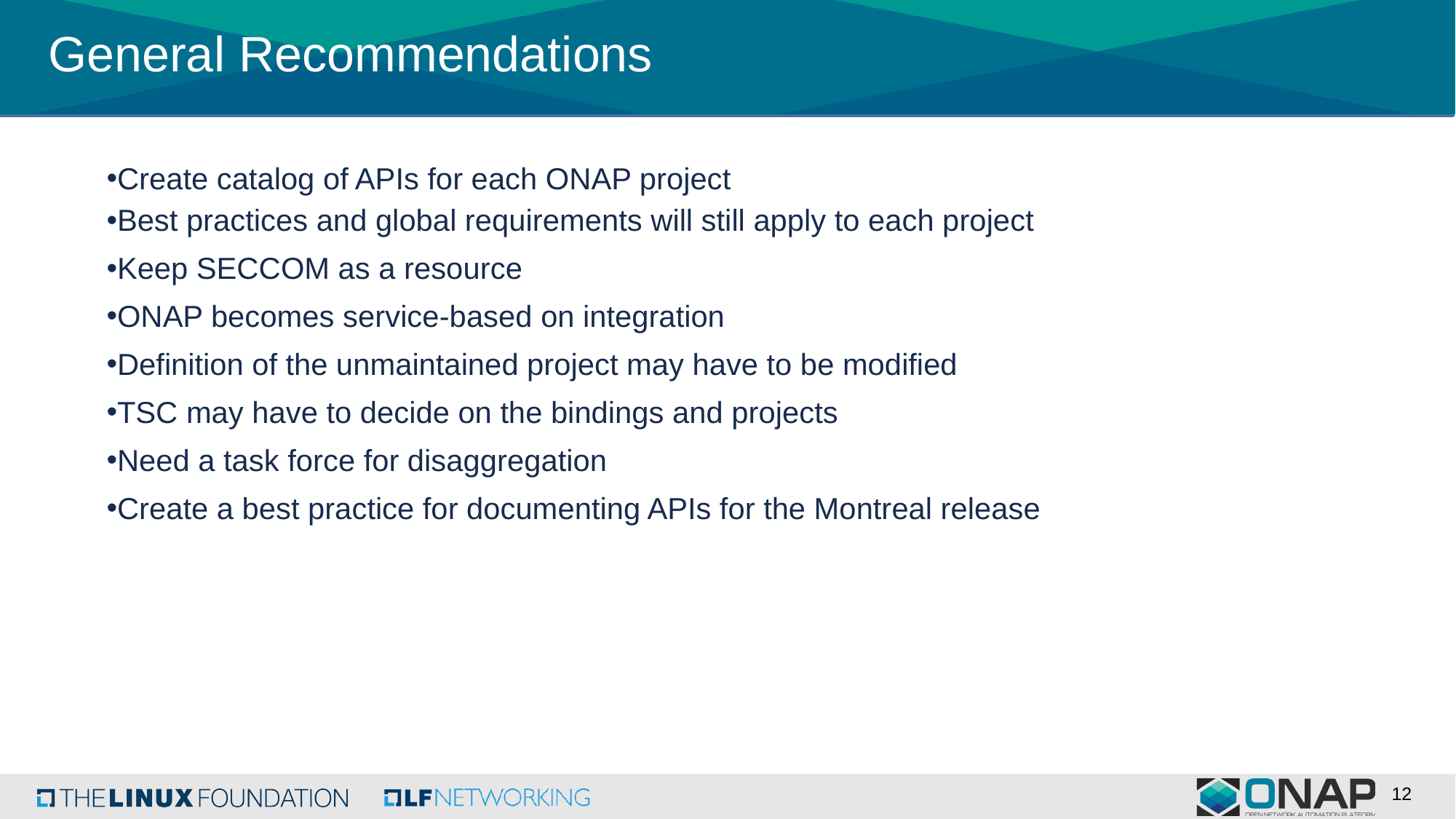

General Recommendations
Create catalog of APIs for each ONAP project
Best practices and global requirements will still apply to each project
Keep SECCOM as a resource
ONAP becomes service-based on integration
Definition of the unmaintained project may have to be modified
TSC may have to decide on the bindings and projects
Need a task force for disaggregation
Create a best practice for documenting APIs for the Montreal release
12